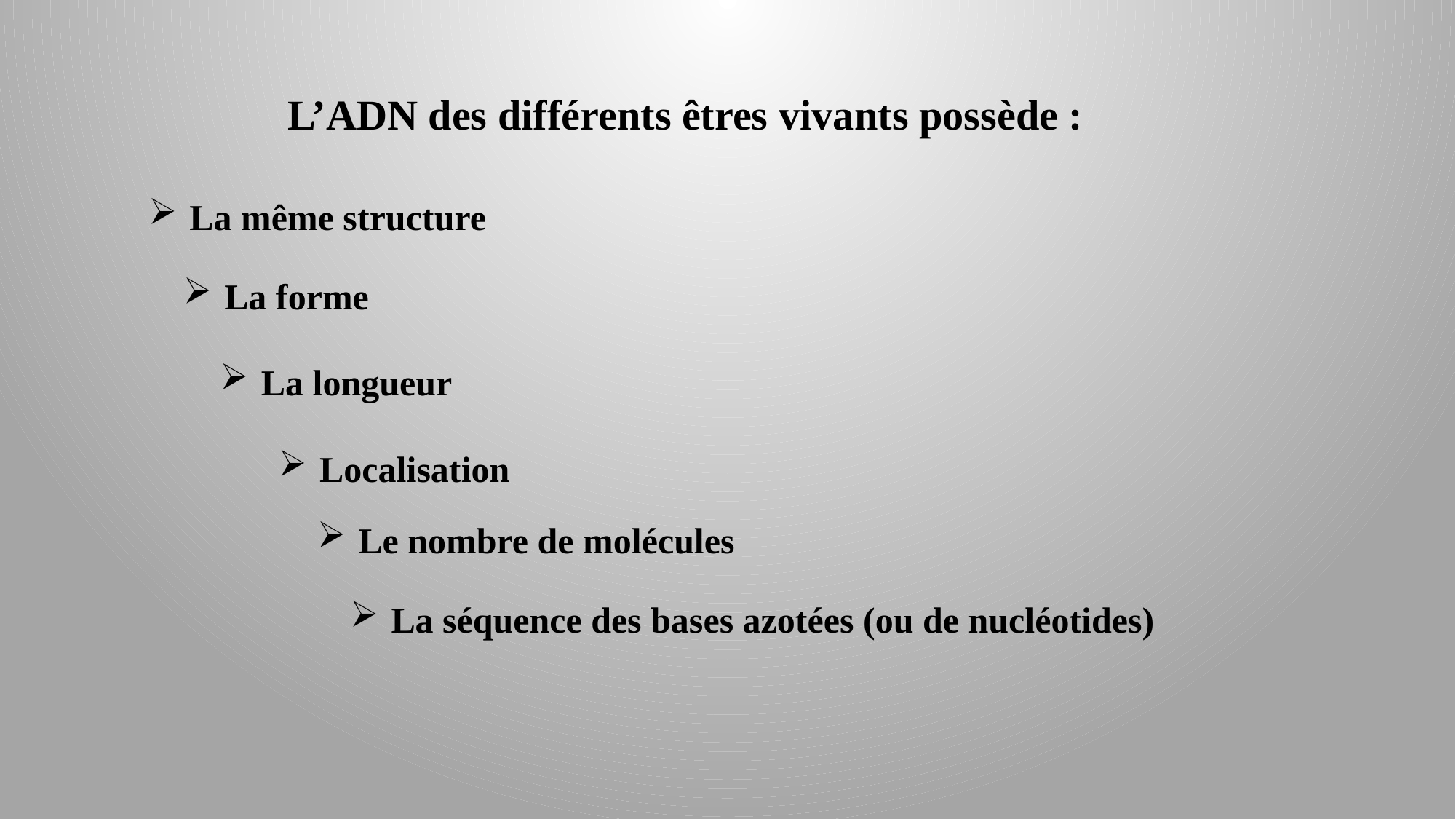

L’ADN des différents êtres vivants possède :
La même structure
La forme
La longueur
Localisation
Le nombre de molécules
La séquence des bases azotées (ou de nucléotides)